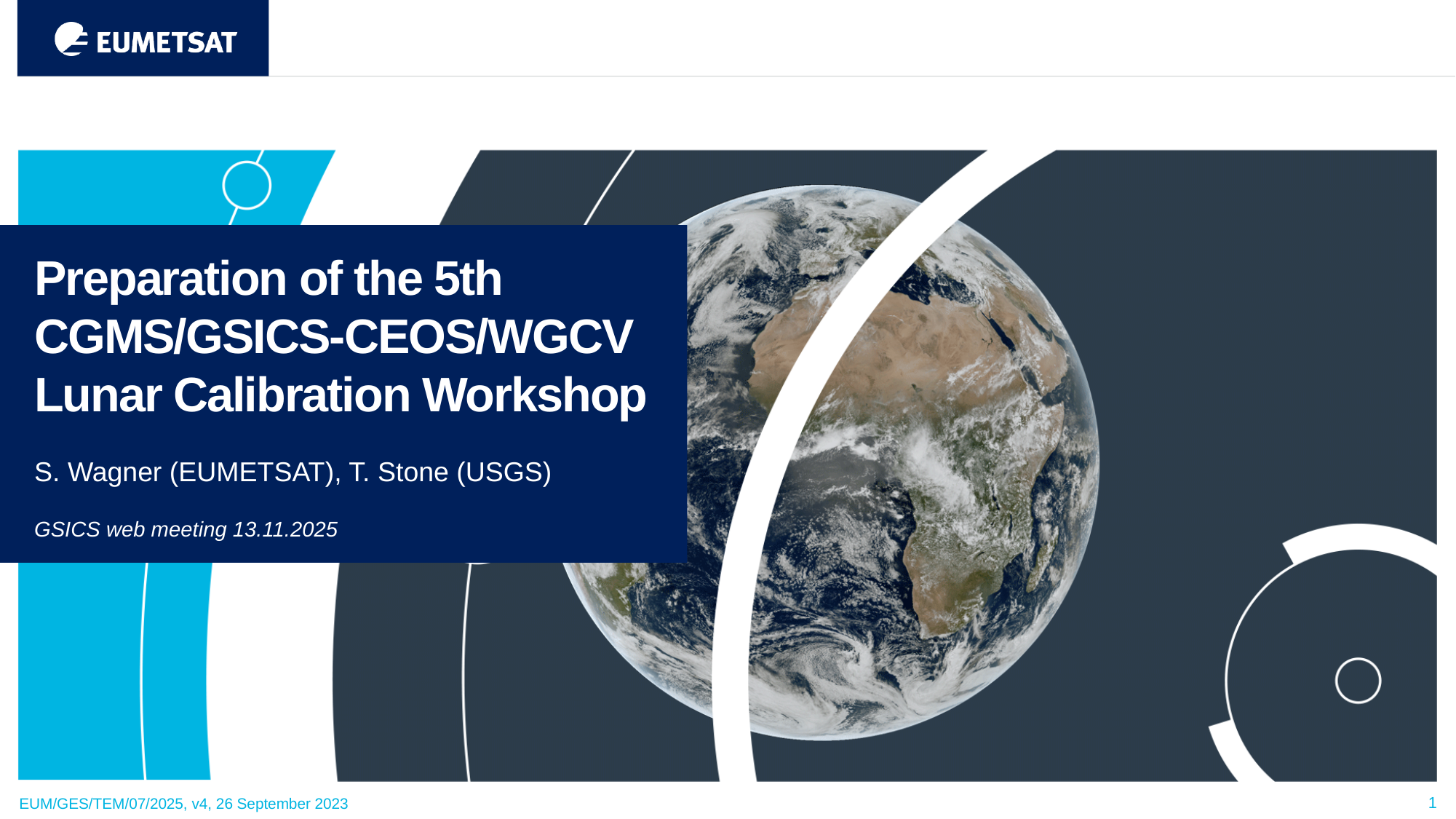

Preparation of the 5th CGMS/GSICS-CEOS/WGCV Lunar Calibration Workshop

S. Wagner (EUMETSAT), T. Stone (USGS)

GSICS web meeting 13.11.2025